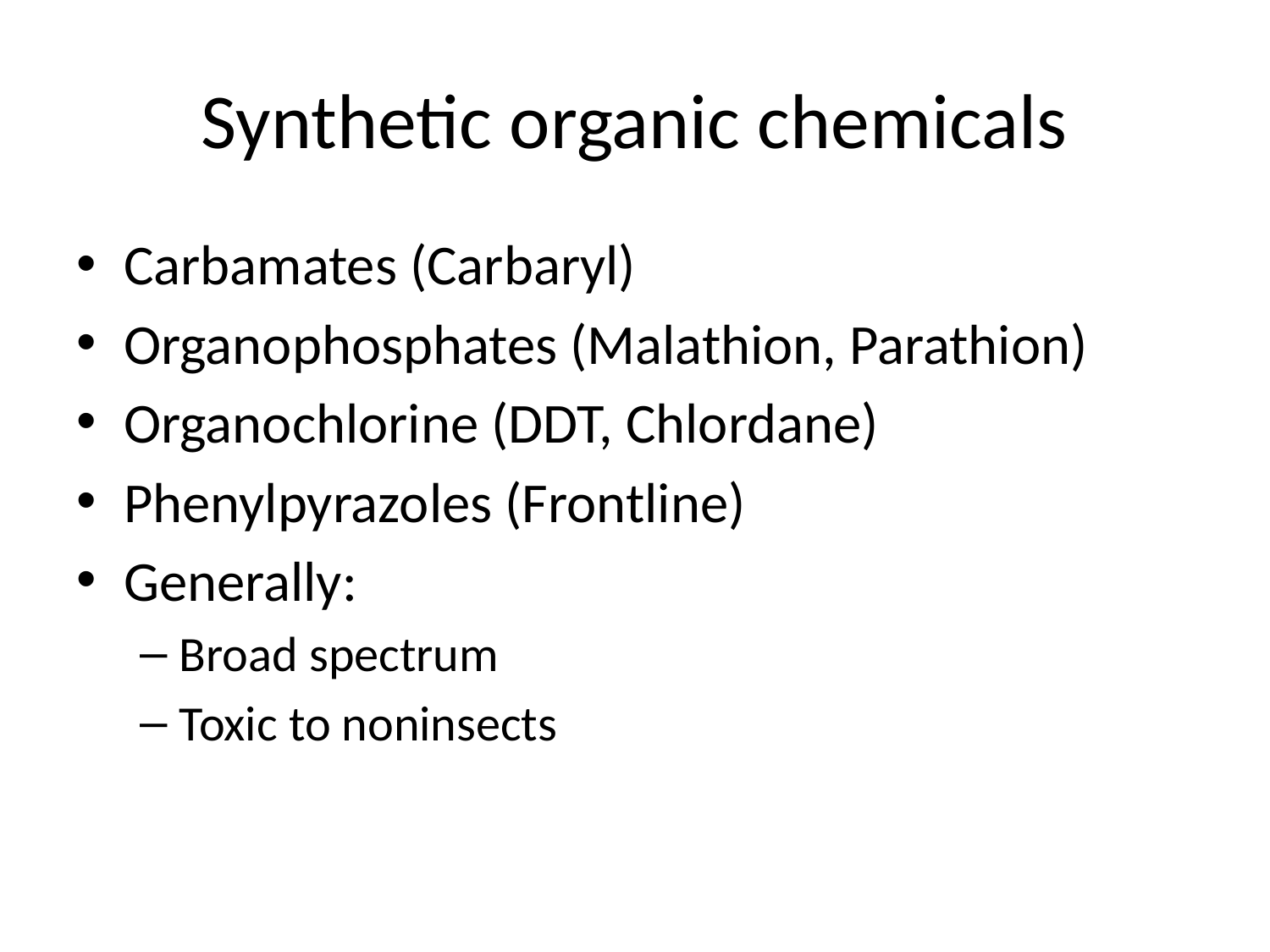

# Synthetic organic chemicals
Carbamates (Carbaryl)
Organophosphates (Malathion, Parathion)
Organochlorine (DDT, Chlordane)
Phenylpyrazoles (Frontline)
Generally:
Broad spectrum
Toxic to noninsects